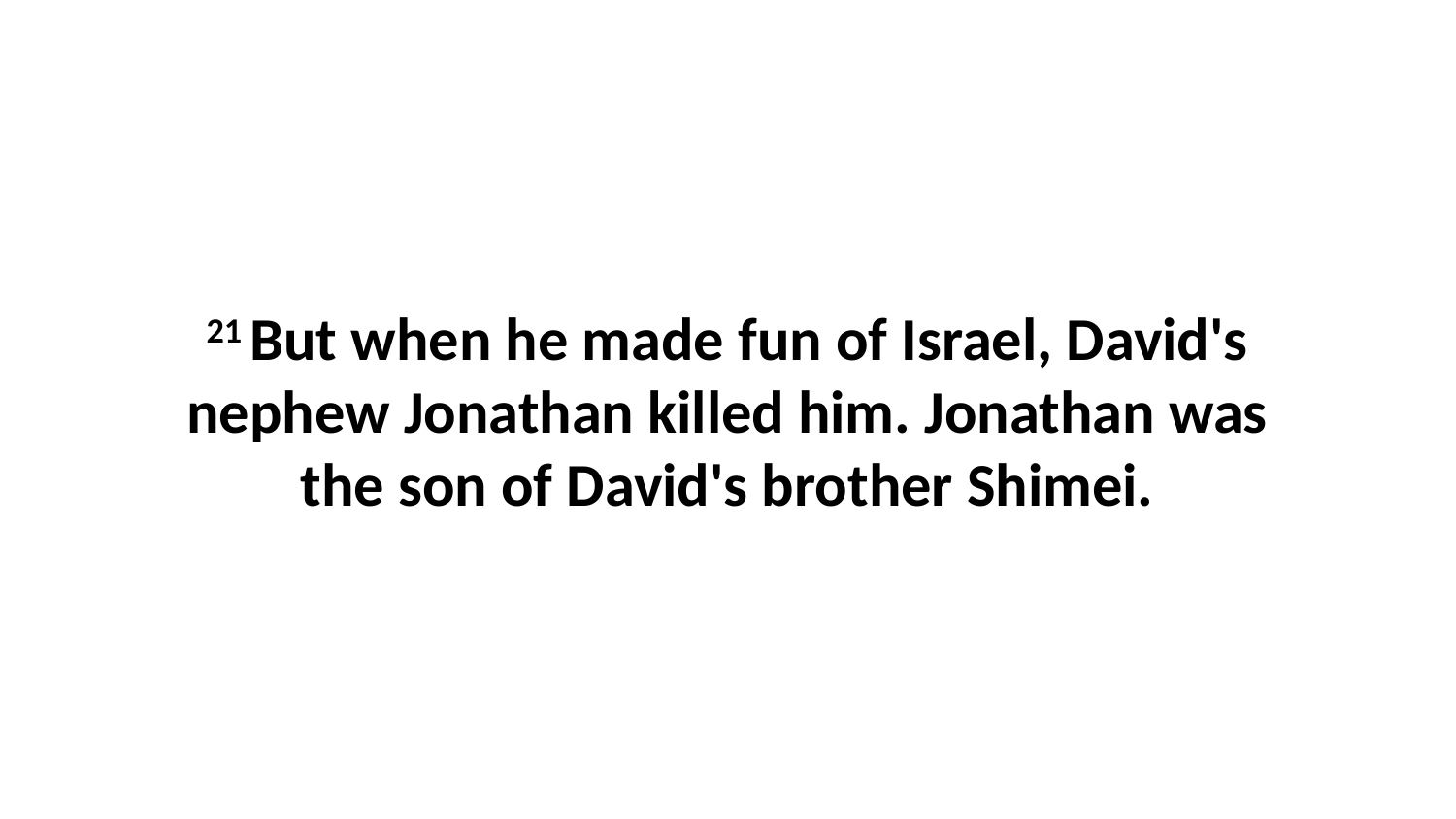

21 But when he made fun of Israel, David's nephew Jonathan killed him. Jonathan was the son of David's brother Shimei.